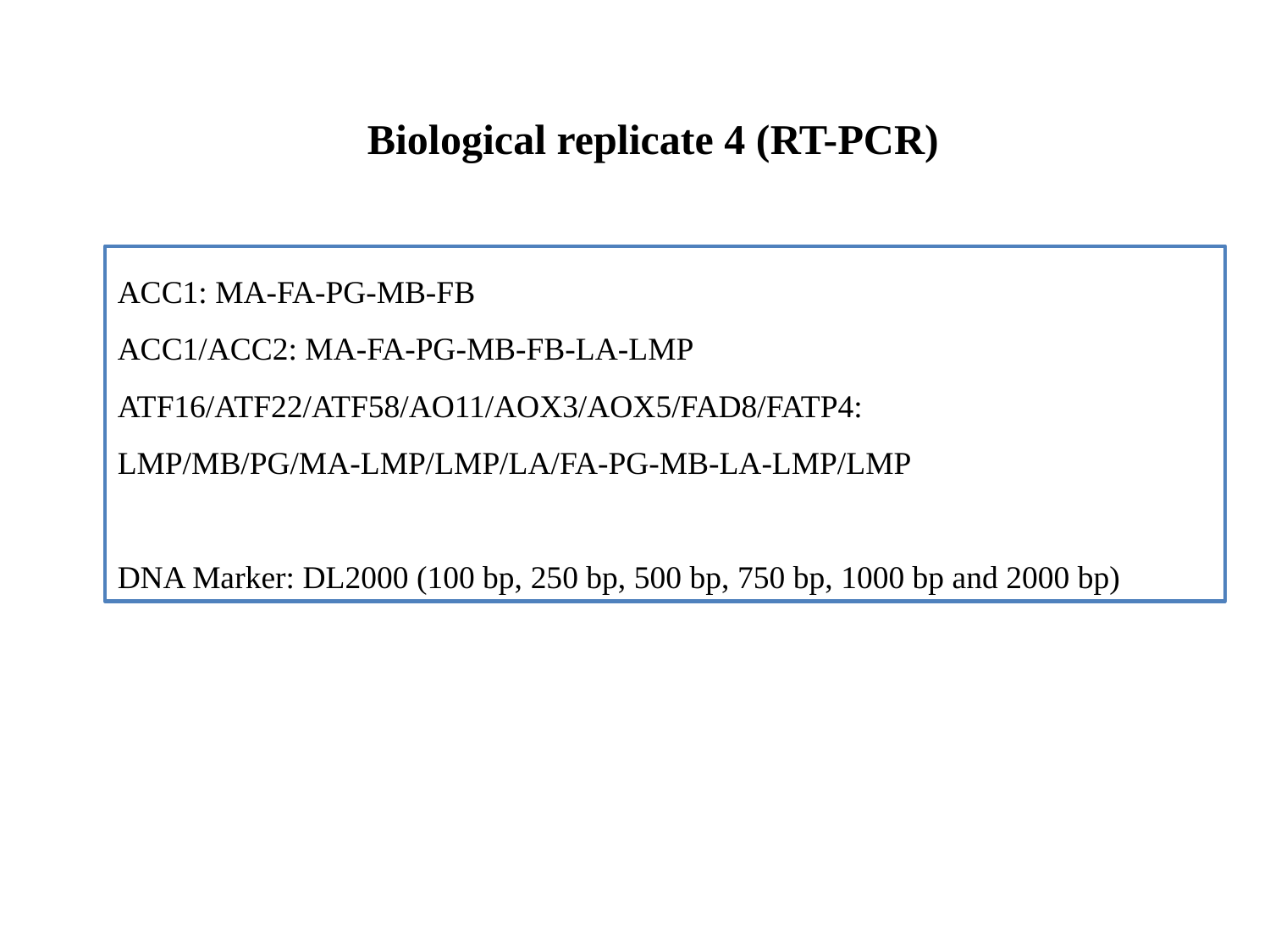

Biological replicate 4 (RT-PCR)
ACC1: MA-FA-PG-MB-FB
ACC1/ACC2: MA-FA-PG-MB-FB-LA-LMP
ATF16/ATF22/ATF58/AO11/AOX3/AOX5/FAD8/FATP4: LMP/MB/PG/MA-LMP/LMP/LA/FA-PG-MB-LA-LMP/LMP

DNA Marker: DL2000 (100 bp, 250 bp, 500 bp, 750 bp, 1000 bp and 2000 bp)